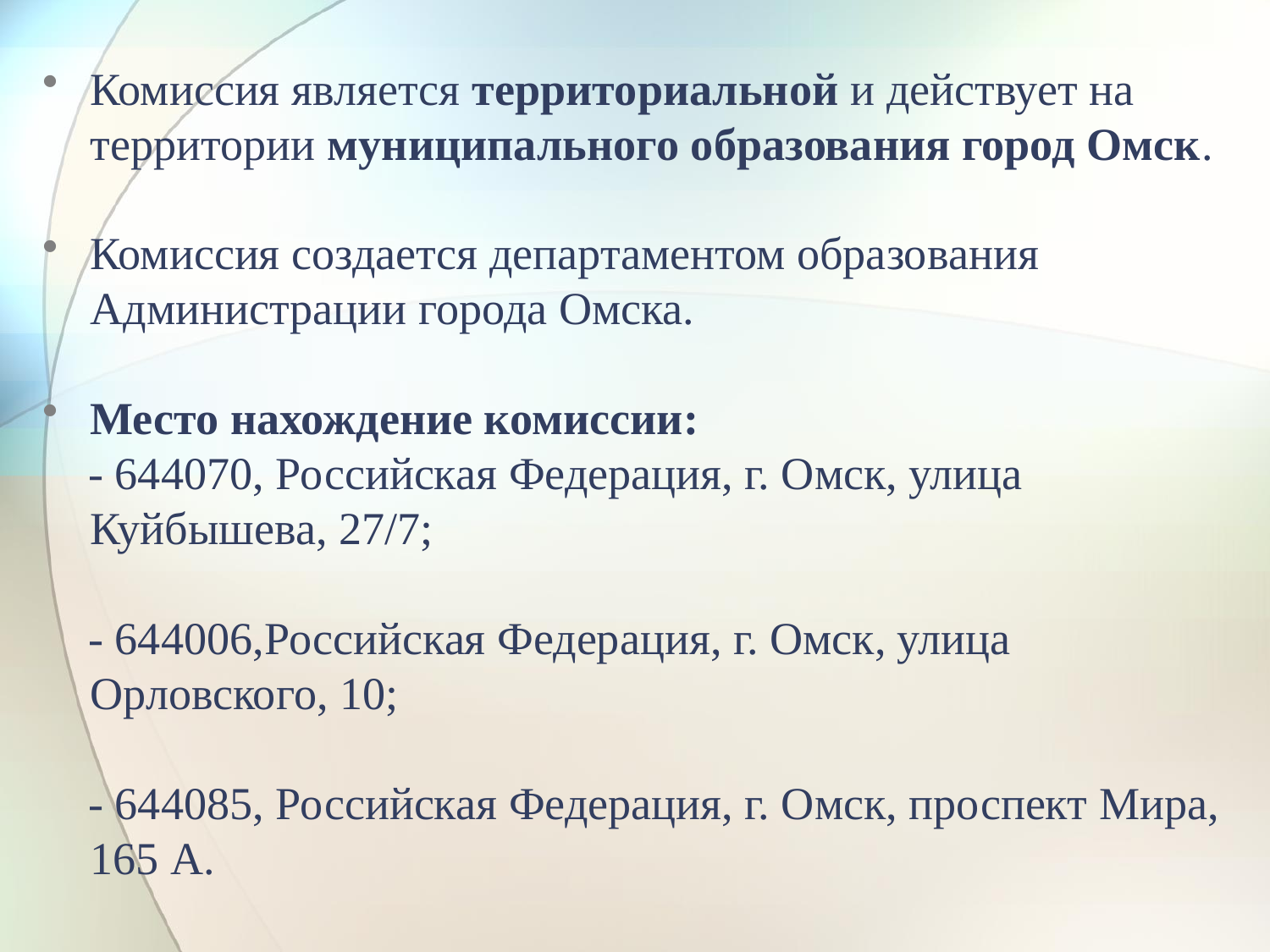

Комиссия является территориальной и действует на территории муниципального образования город Омск.

Комиссия создается департаментом образования Администрации города Омска.

Место нахождение комиссии:
    - 644070, Российская Федерация, г. Омск, улица Куйбышева, 27/7;

    - 644006,Российская Федерация, г. Омск, улица Орловского, 10;

    - 644085, Российская Федерация, г. Омск, проспект Мира, 165 А.